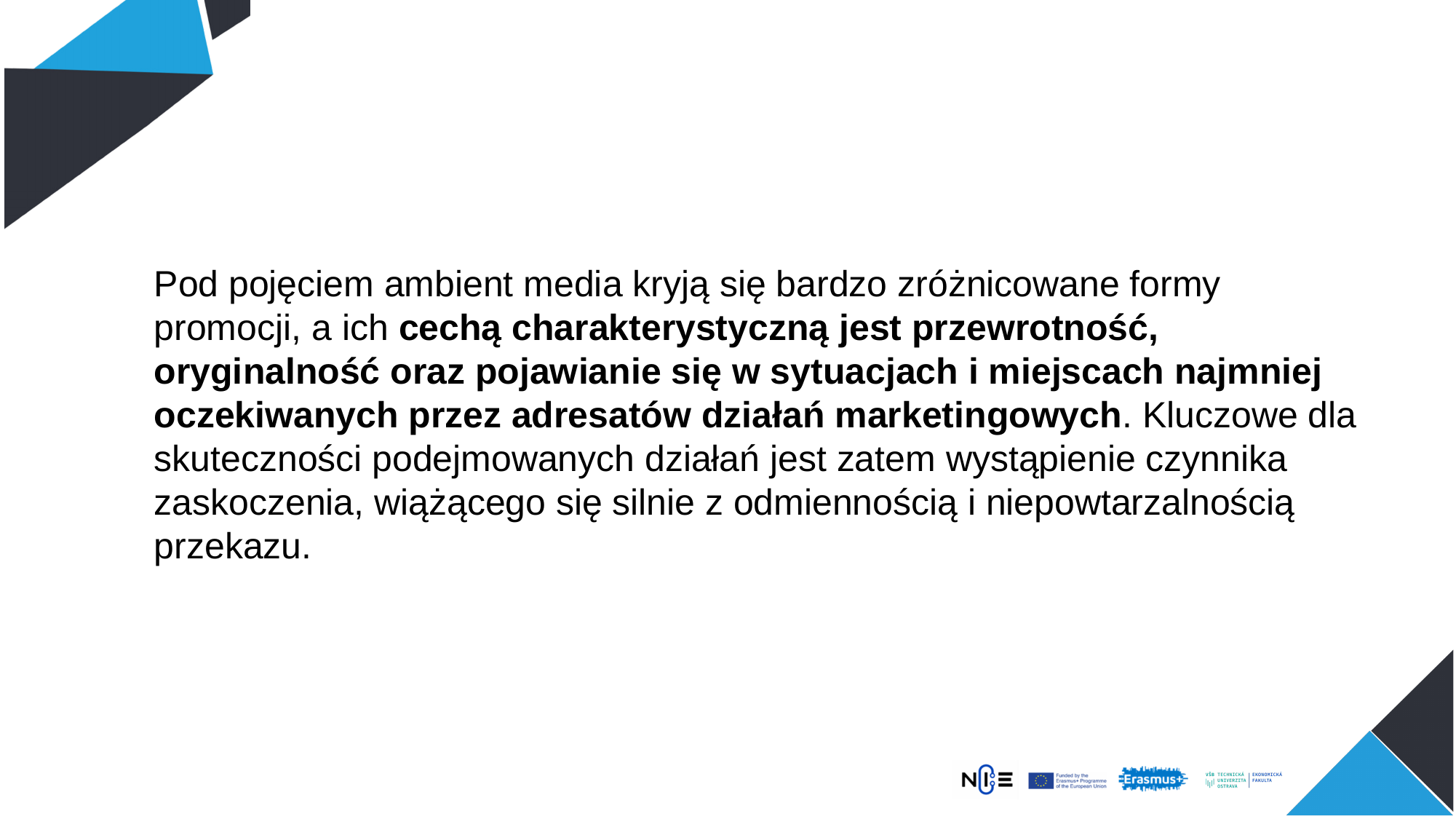

Pod pojęciem ambient media kryją się bardzo zróżnicowane formy promocji, a ich cechą charakterystyczną jest przewrotność, oryginalność oraz pojawianie się w sytuacjach i miejscach najmniej oczekiwanych przez adresatów działań marketingowych. Kluczowe dla skuteczności podejmowanych działań jest zatem wystąpienie czynnika zaskoczenia, wiążącego się silnie z odmiennością i niepowtarzalnością przekazu.